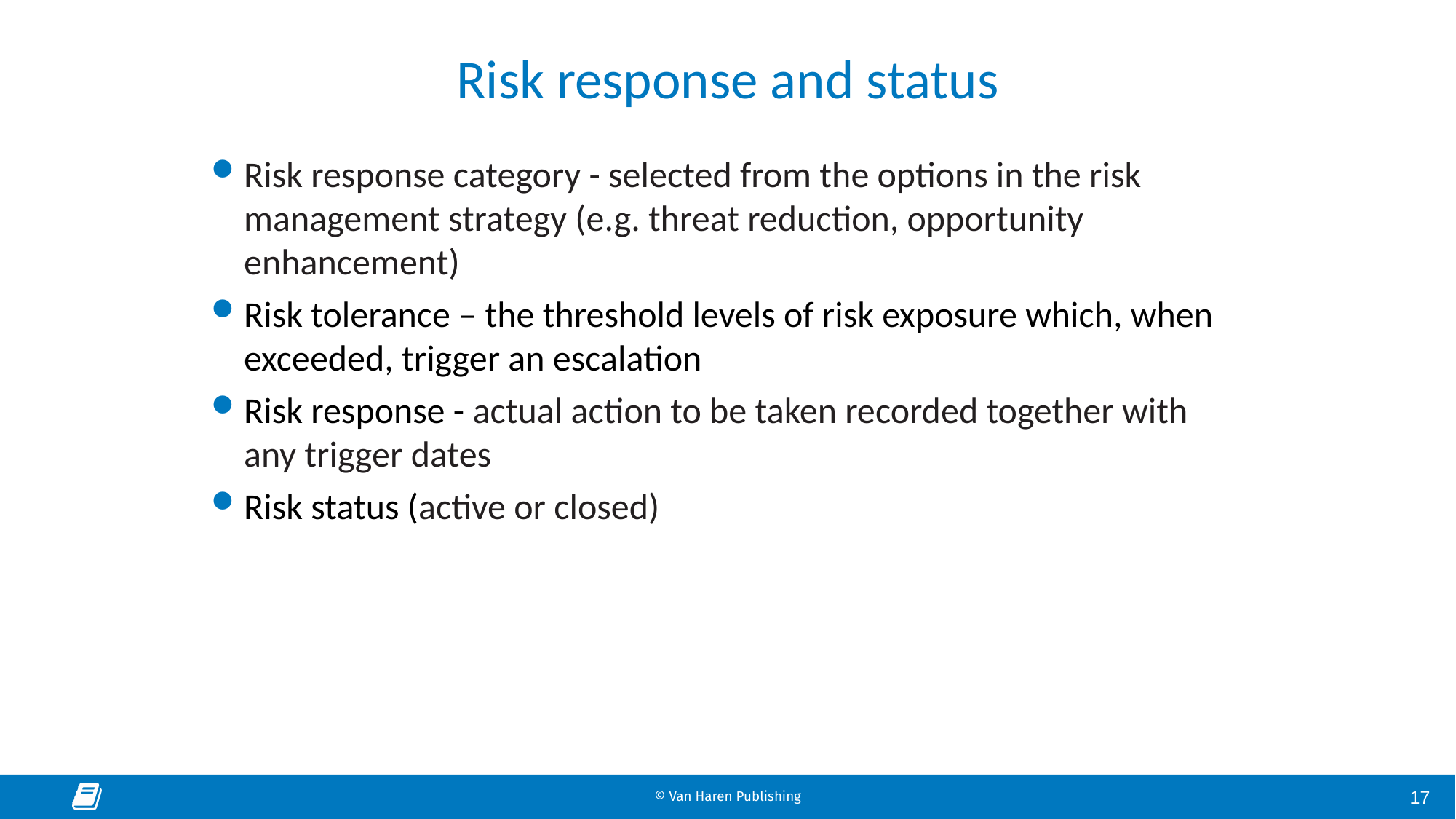

# Risk response and status
Risk response category - selected from the options in the risk management strategy (e.g. threat reduction, opportunity enhancement)
Risk tolerance – the threshold levels of risk exposure which, when exceeded, trigger an escalation
Risk response - actual action to be taken recorded together with any trigger dates
Risk status (active or closed)